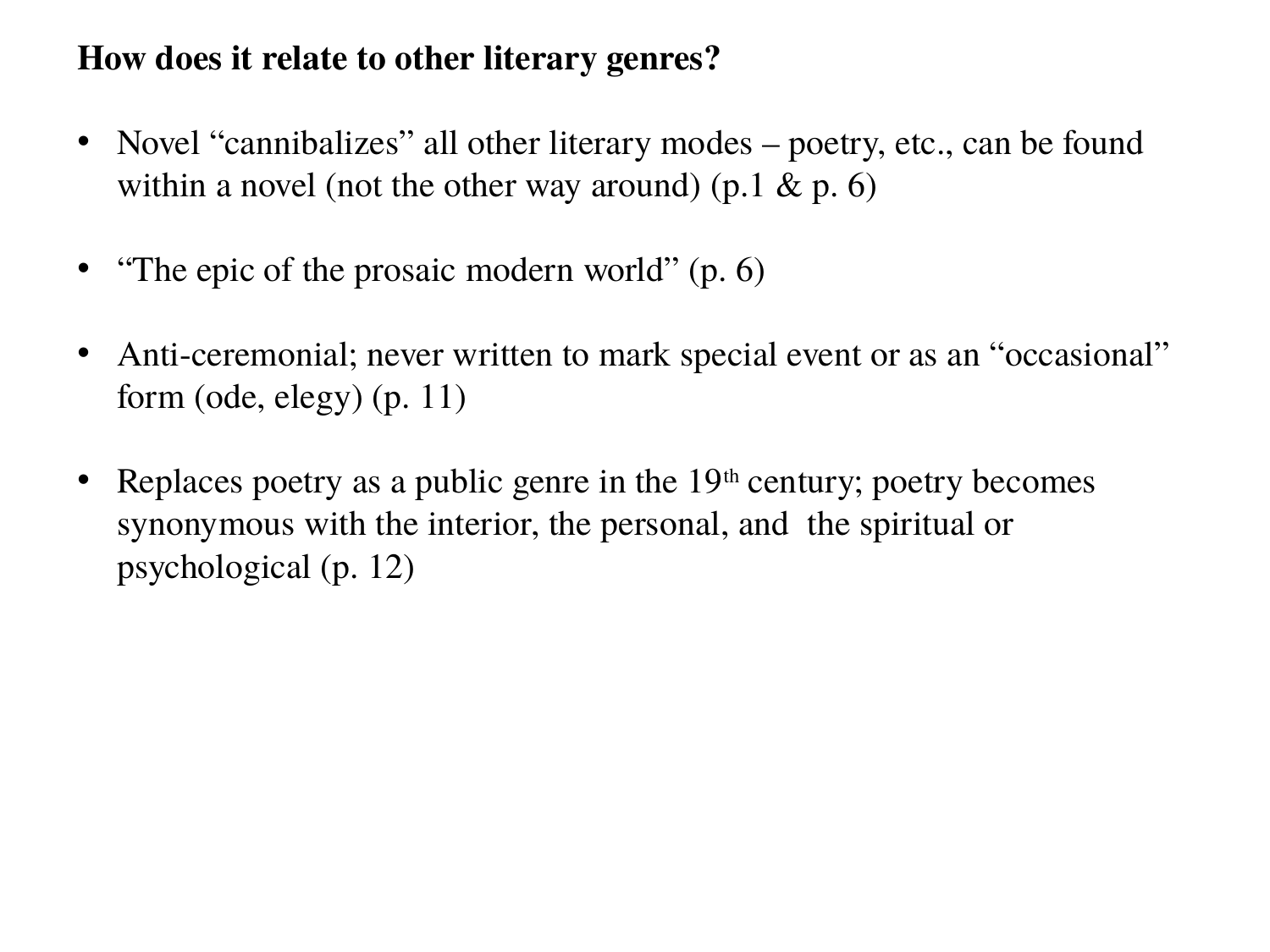

How does it relate to other literary genres?

Novel “cannibalizes” all other literary modes – poetry, etc., can be found within a novel (not the other way around) (p.1 & p. 6)

“The epic of the prosaic modern world” (p. 6)

Anti-ceremonial; never written to mark special event or as an “occasional” form (ode, elegy) (p. 11)

Replaces poetry as a public genre in the 19th century; poetry becomes synonymous with the interior, the personal, and  the spiritual or psychological (p. 12)